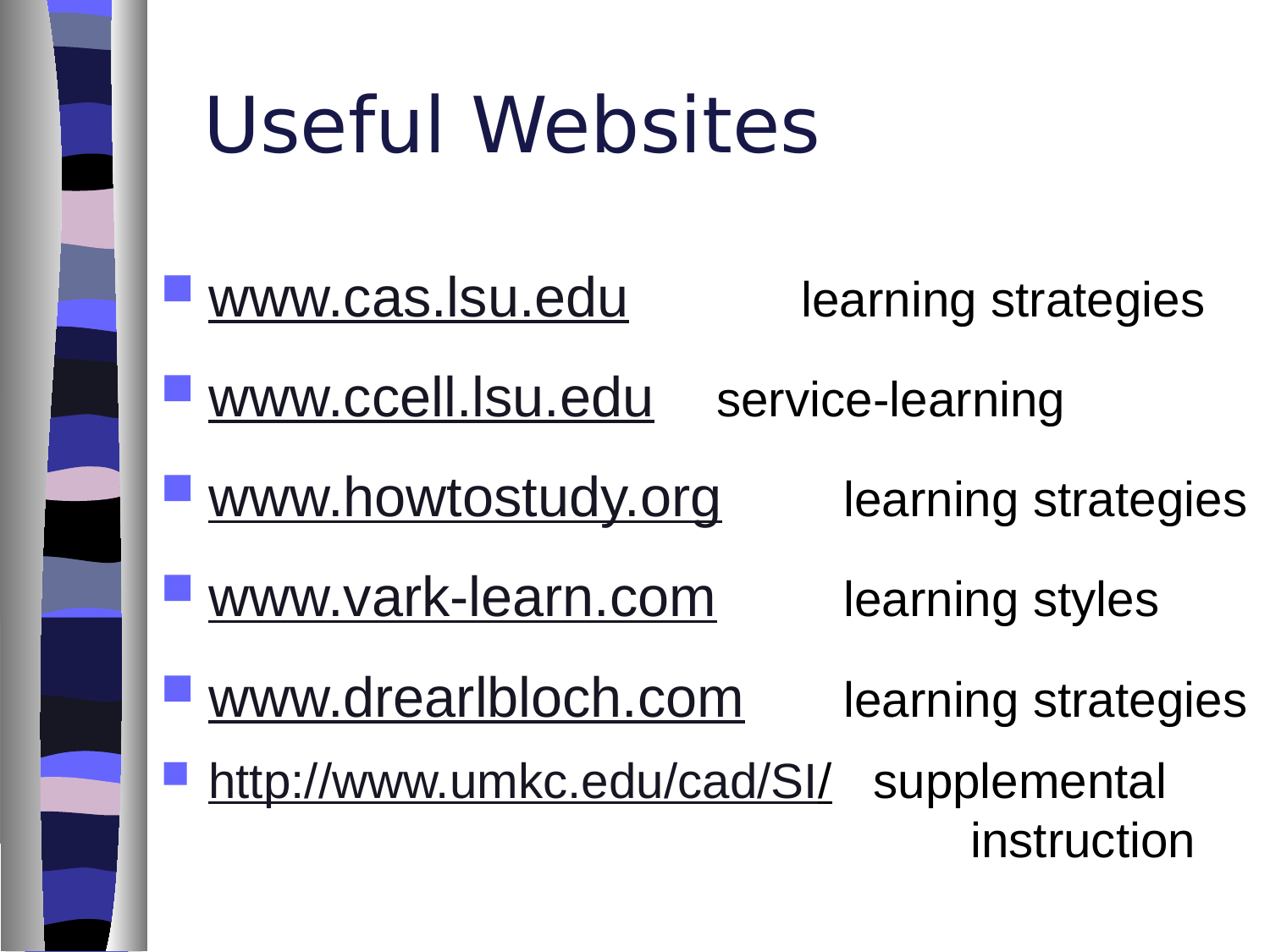

# Useful Websites
www.cas.lsu.edu           learning strategies
www.ccell.lsu.edu 	service-learning
www.howtostudy.org 	learning strategies
www.vark-learn.com 	learning styles
www.drearlbloch.com 	learning strategies
http://www.umkc.edu/cad/SI/   supplemental
							instruction